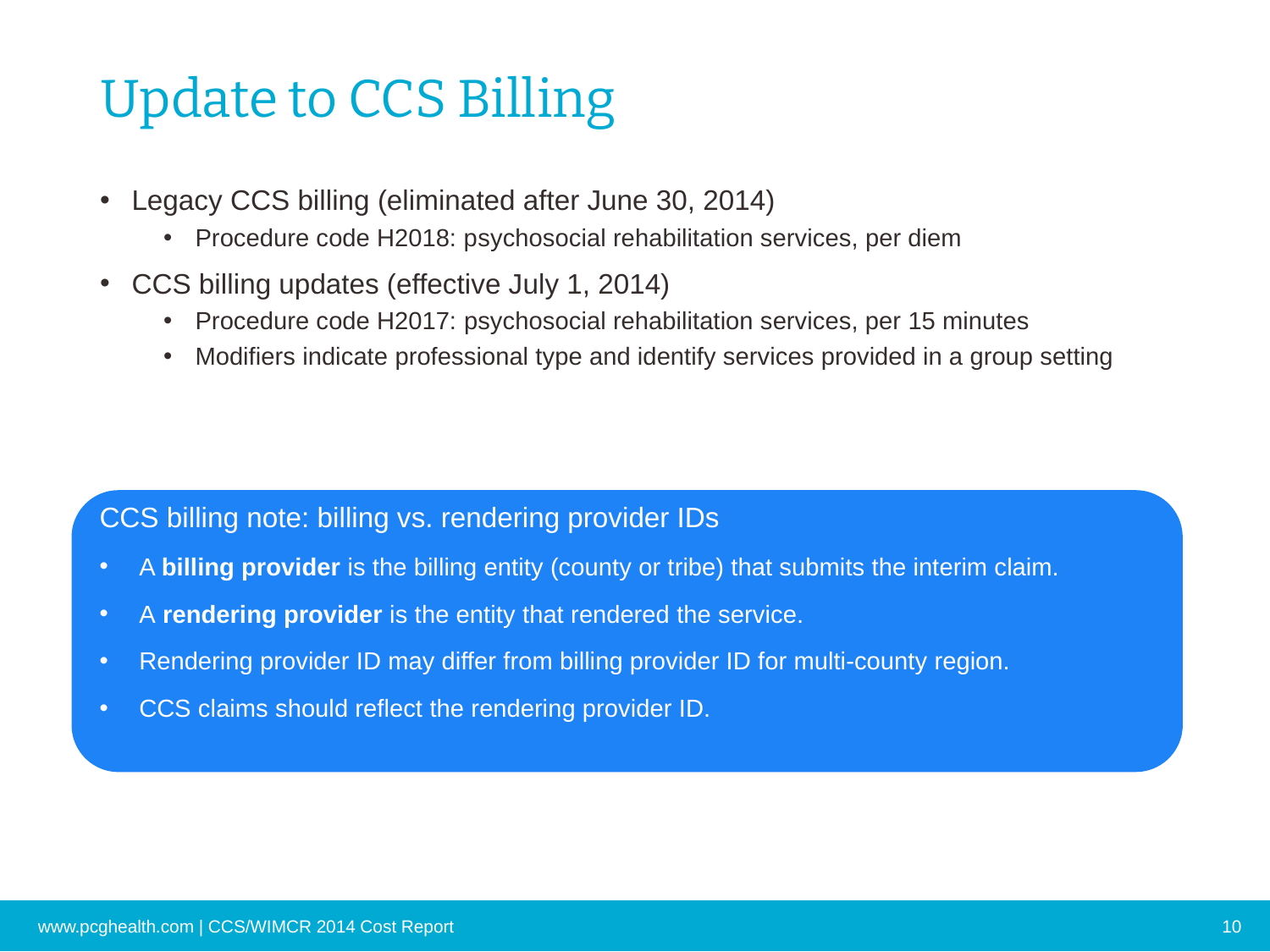

# Update to CCS Billing
Legacy CCS billing (eliminated after June 30, 2014)
Procedure code H2018: psychosocial rehabilitation services, per diem
CCS billing updates (effective July 1, 2014)
Procedure code H2017: psychosocial rehabilitation services, per 15 minutes
Modifiers indicate professional type and identify services provided in a group setting

CCS billing note: billing vs. rendering provider IDs
A billing provider is the billing entity (county or tribe) that submits the interim claim.
A rendering provider is the entity that rendered the service.
Rendering provider ID may differ from billing provider ID for multi-county region.
CCS claims should reflect the rendering provider ID.
www.pcghealth.com | CCS/WIMCR 2014 Cost Report
10